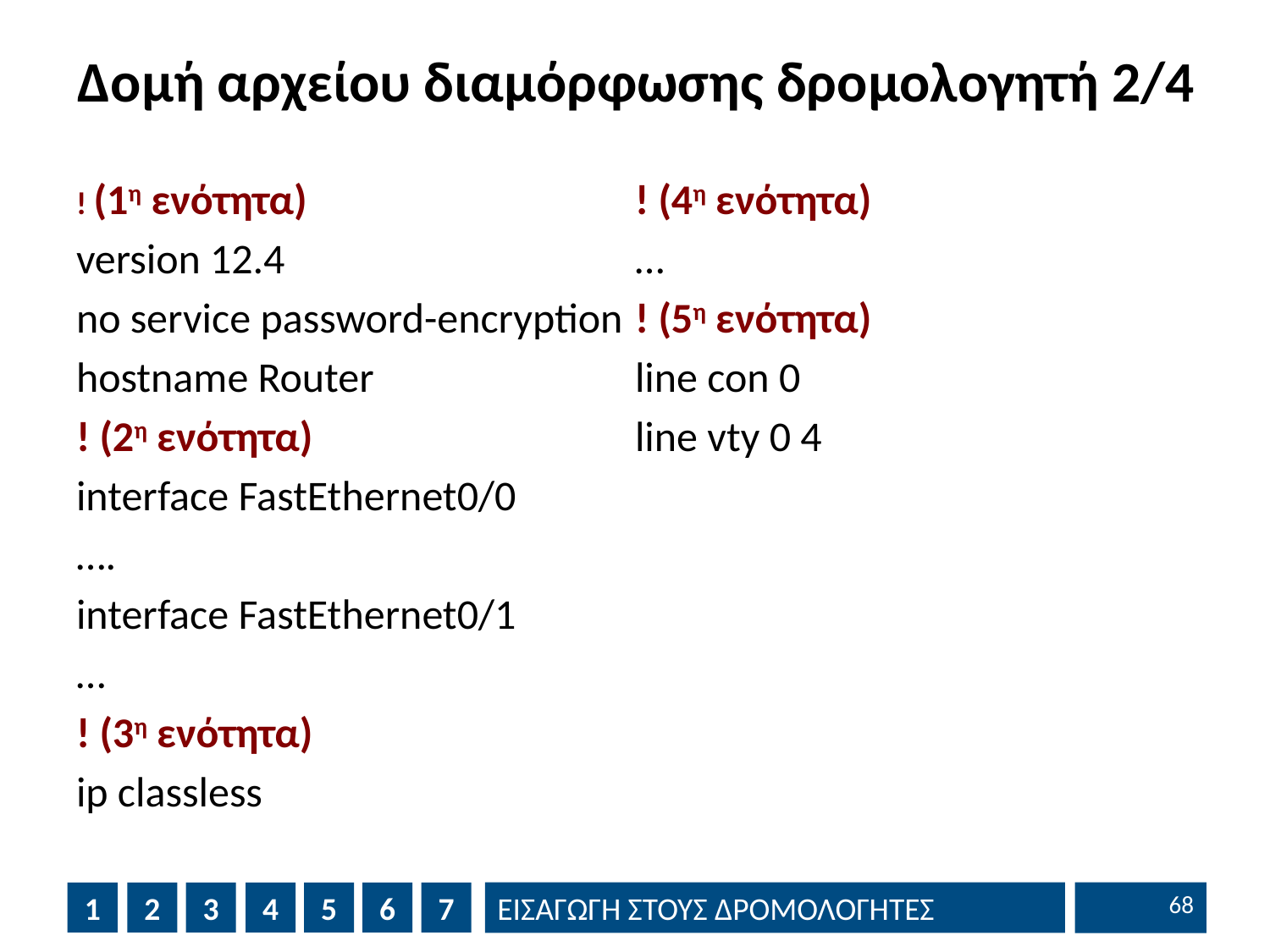

# Δομή αρχείου διαμόρφωσης δρομολογητή 2/4
! (1η ενότητα)
version 12.4
no service password-encryption
hostname Router
! (2η ενότητα)
interface FastEthernet0/0
….
interface FastEthernet0/1
…
! (3η ενότητα)
ip classless
! (4η ενότητα)
…
! (5η ενότητα)
line con 0
line vty 0 4
68
1
2
3
4
5
6
7